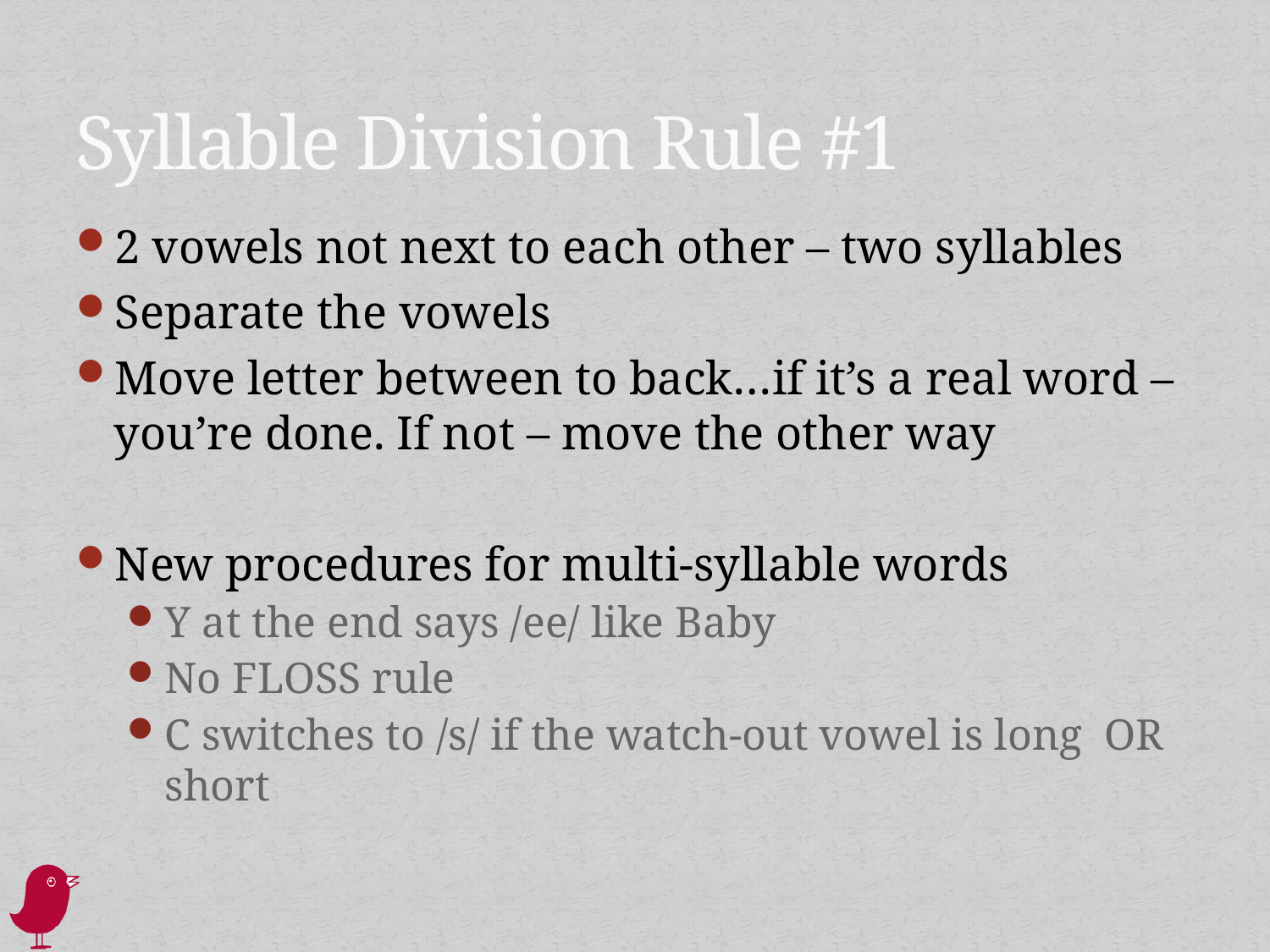

# Syllable Division Rule #1
2 vowels not next to each other – two syllables
Separate the vowels
Move letter between to back…if it’s a real word – you’re done. If not – move the other way

New procedures for multi-syllable words
Y at the end says /ee/ like Baby
No FLOSS rule
C switches to /s/ if the watch-out vowel is long  OR short